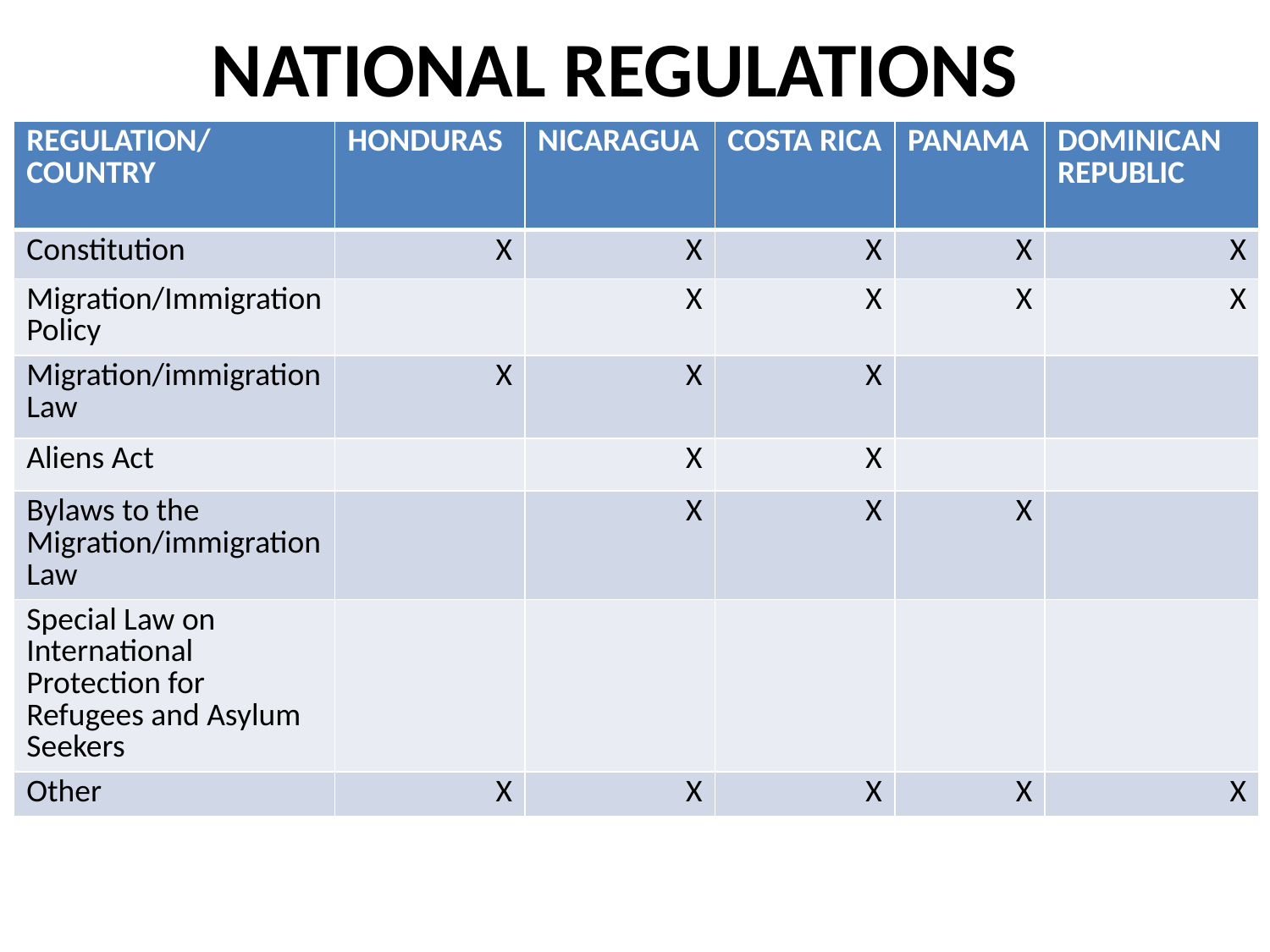

# NATIONAL REGULATIONS
| REGULATION/COUNTRY | HONDURAS | NICARAGUA | COSTA RICA | PANAMA | DOMINICAN REPUBLIC |
| --- | --- | --- | --- | --- | --- |
| Constitution | X | X | X | X | X |
| Migration/Immigration Policy |  | X | X | X | X |
| Migration/immigration Law | X | X | X |  |  |
| Aliens Act |  | X | X |  |  |
| Bylaws to the Migration/immigration Law |  | X | X | X |  |
| Special Law on International Protection for Refugees and Asylum Seekers |  |  |  |  |  |
| Other | X | X | X | X | X |